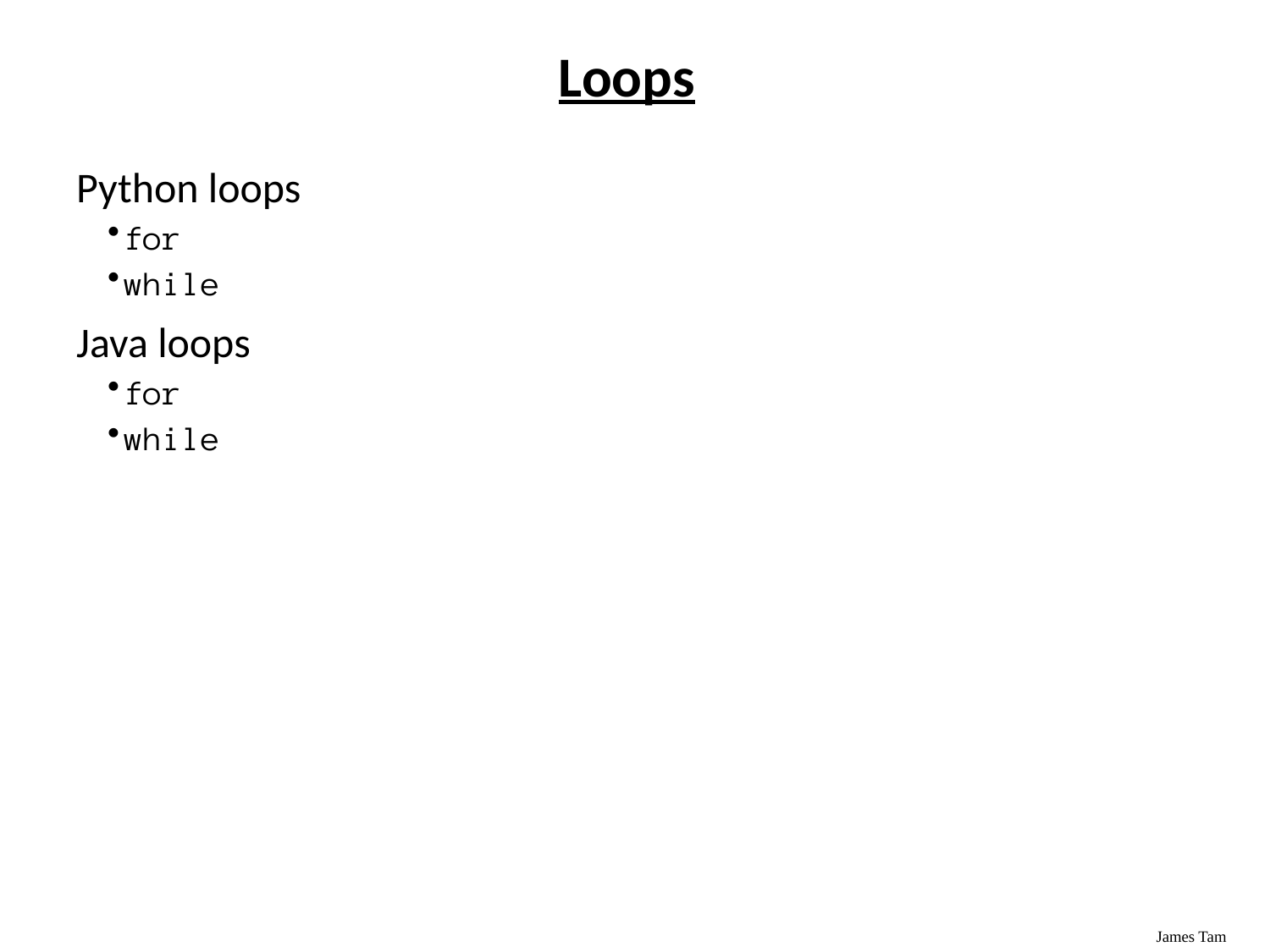

# Loops
Python loops
for
while
Java loops
for
while